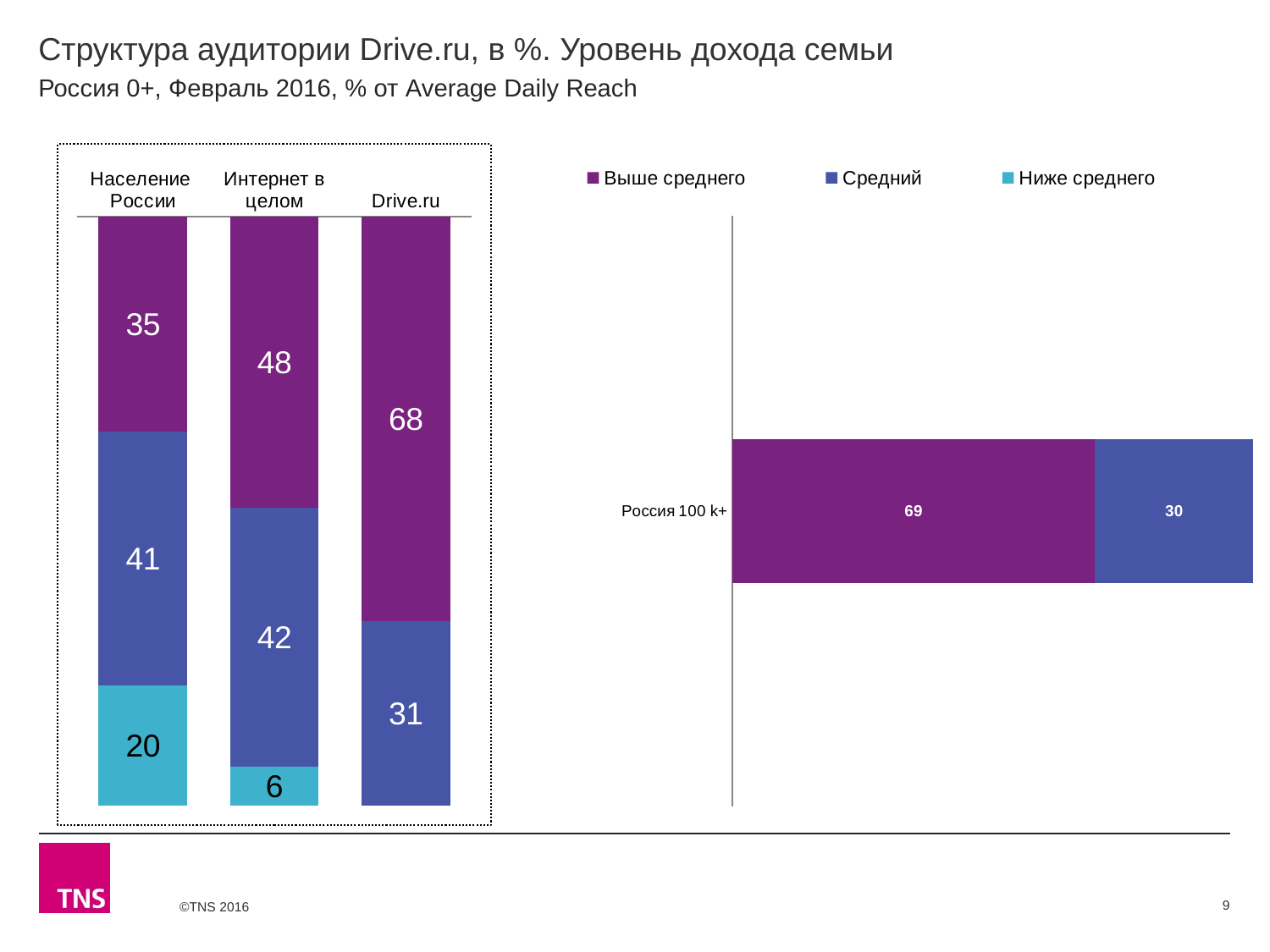

# Структура аудитории Drive.ru, в %. Уровень дохода семьи
Россия 0+, Февраль 2016, % от Average Daily Reach

### Chart

| Category | Выше среднего | Средний | Ниже среднего |
|---|---|---|---|
| Население  России | 35.0 | 41.2 | 19.5 |
| Интернет в целом | 47.5 | 42.3 | 6.3 |
| Drive.ru | 68.0 | 30.9 | None |

### Chart

| Category | Выше среднего | Средний | Ниже среднего |
|---|---|---|---|
| Россия 100 k+ | 68.5 | 29.9 | None |
9